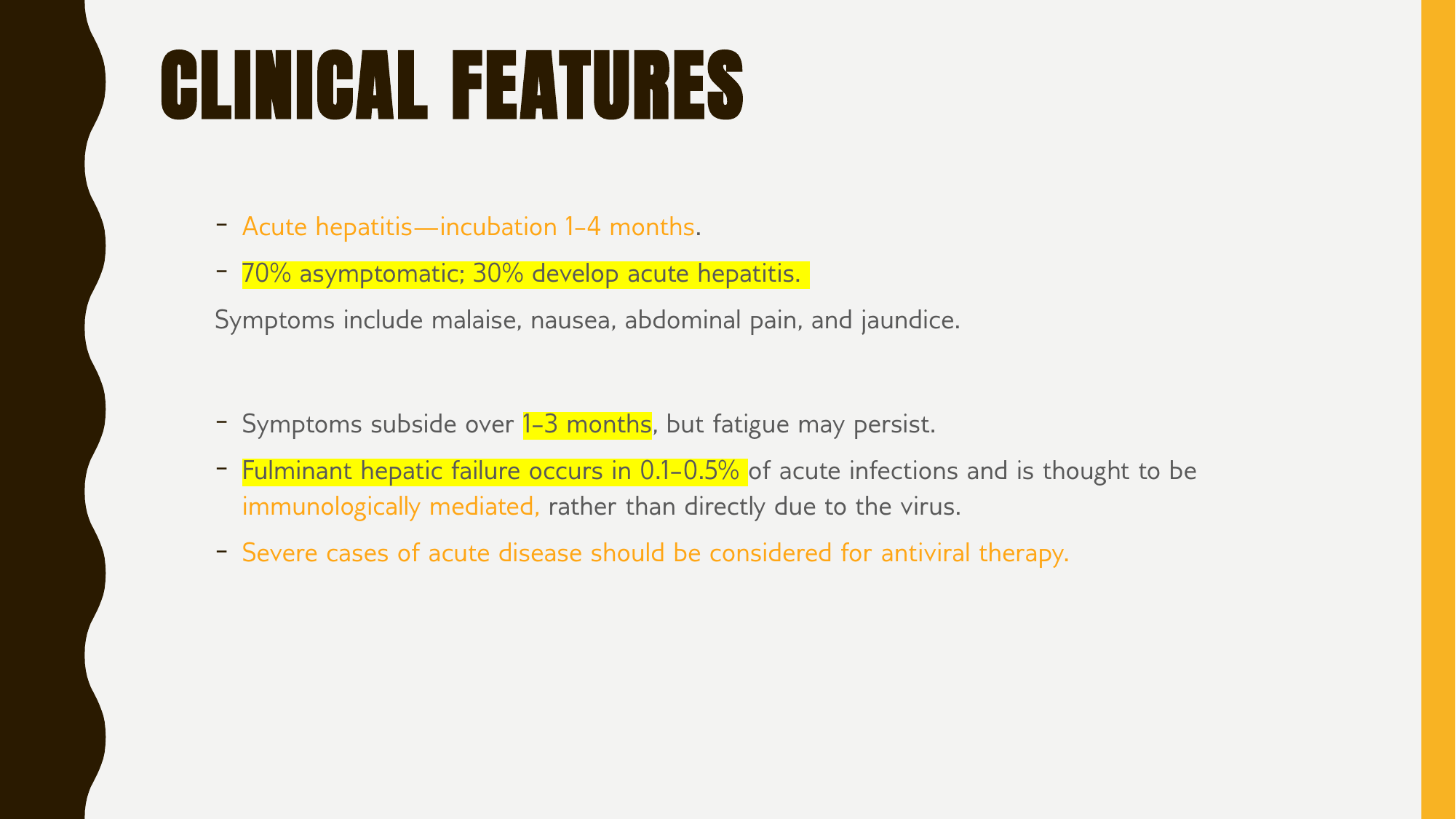

# Clinical features
Acute hepatitis—incubation 1–4 months.
70% asymptomatic; 30% develop acute hepatitis.
Symptoms include malaise, nausea, abdominal pain, and jaundice.

Symptoms subside over 1–3 months, but fatigue may persist.
Fulminant hepatic failure occurs in 0.1–0.5% of acute infections and is thought to be immunologically mediated, rather than directly due to the virus.
Severe cases of acute disease should be considered for antiviral therapy.